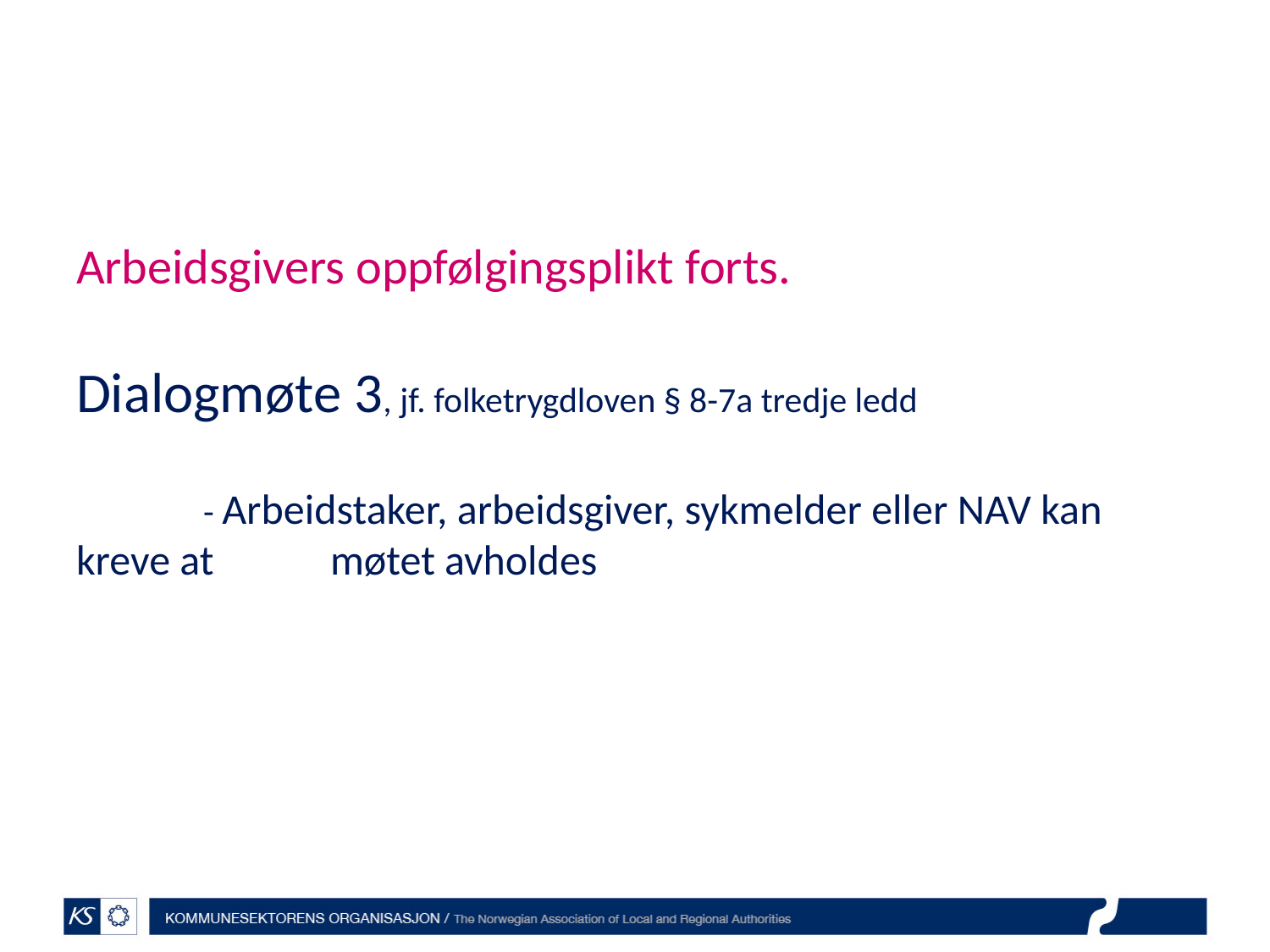

# Arbeidsgivers oppfølgingsplikt forts.
Dialogmøte 3, jf. folketrygdloven § 8-7a tredje ledd

	- Arbeidstaker, arbeidsgiver, sykmelder eller NAV kan kreve at 	møtet avholdes